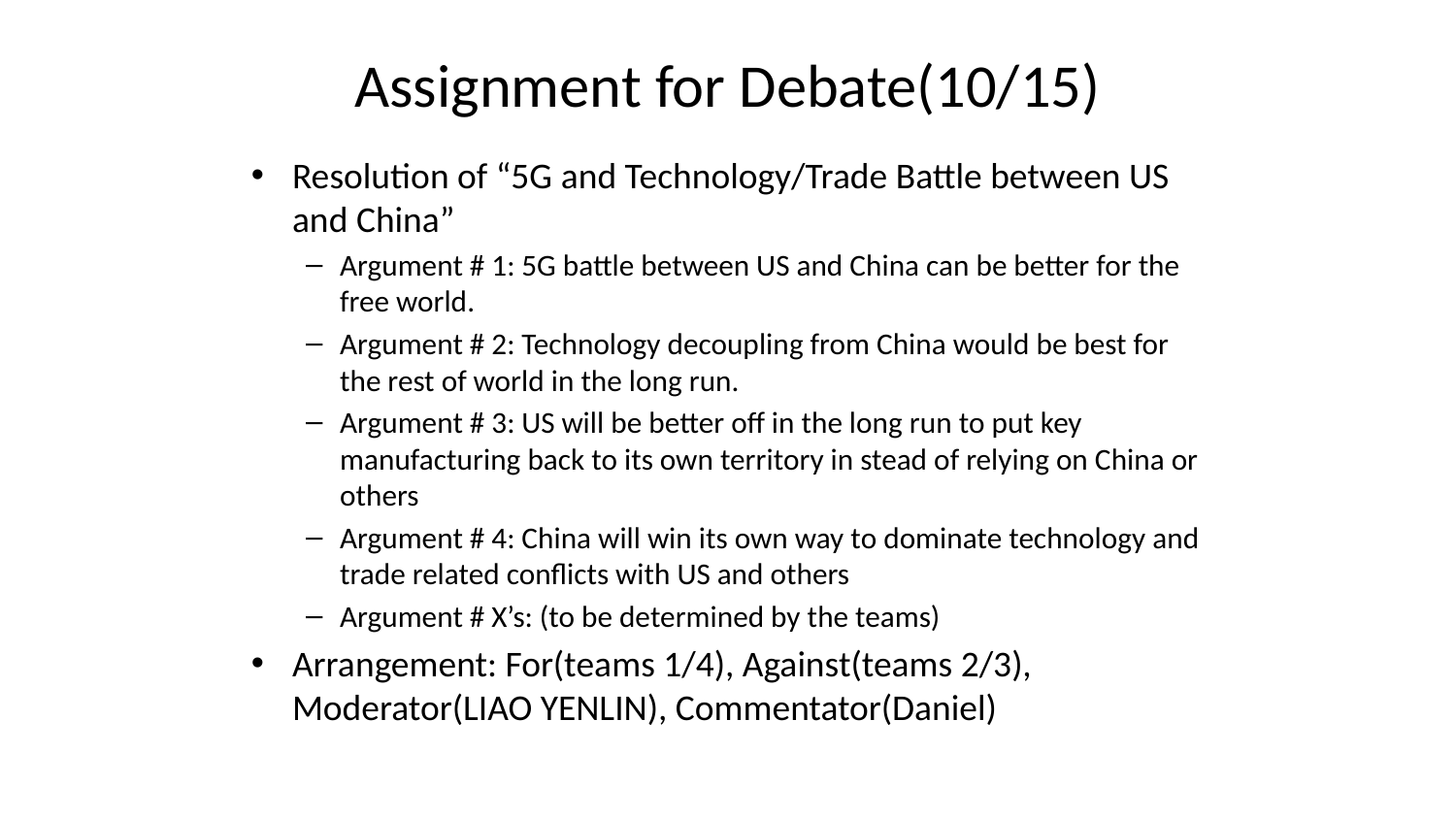

# Assignment for Debate(10/15)
Resolution of “5G and Technology/Trade Battle between US and China”
Argument # 1: 5G battle between US and China can be better for the free world.
Argument # 2: Technology decoupling from China would be best for the rest of world in the long run.
Argument # 3: US will be better off in the long run to put key manufacturing back to its own territory in stead of relying on China or others
Argument # 4: China will win its own way to dominate technology and trade related conflicts with US and others
Argument # X’s: (to be determined by the teams)
Arrangement: For(teams 1/4), Against(teams 2/3), Moderator(LIAO YENLIN), Commentator(Daniel)